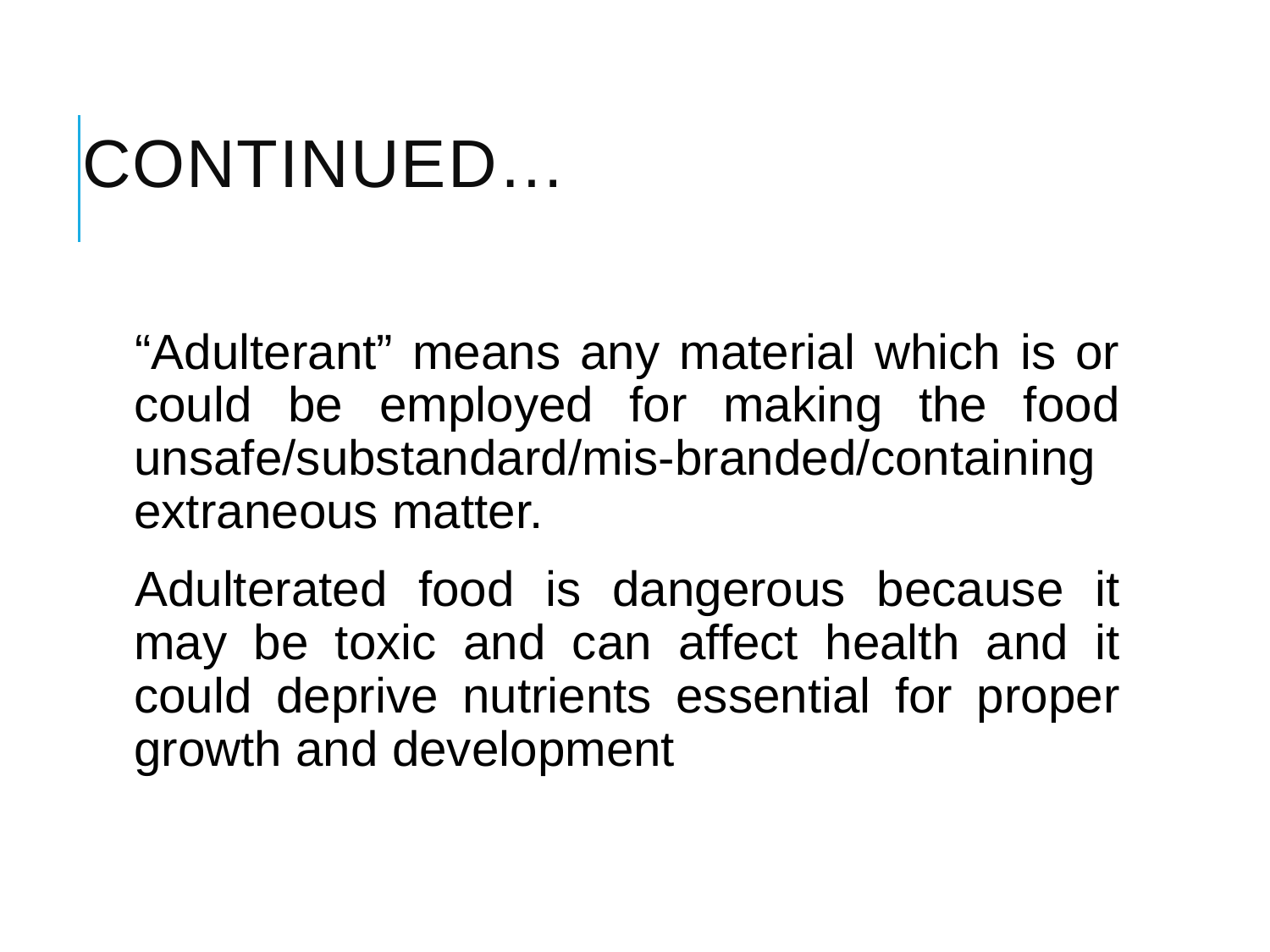

# Continued…

“Adulterant” means any material which is or could be employed for making the food unsafe/substandard/mis-branded/containing extraneous matter.
Adulterated food is dangerous because it may be toxic and can affect health and it could deprive nutrients essential for proper growth and development